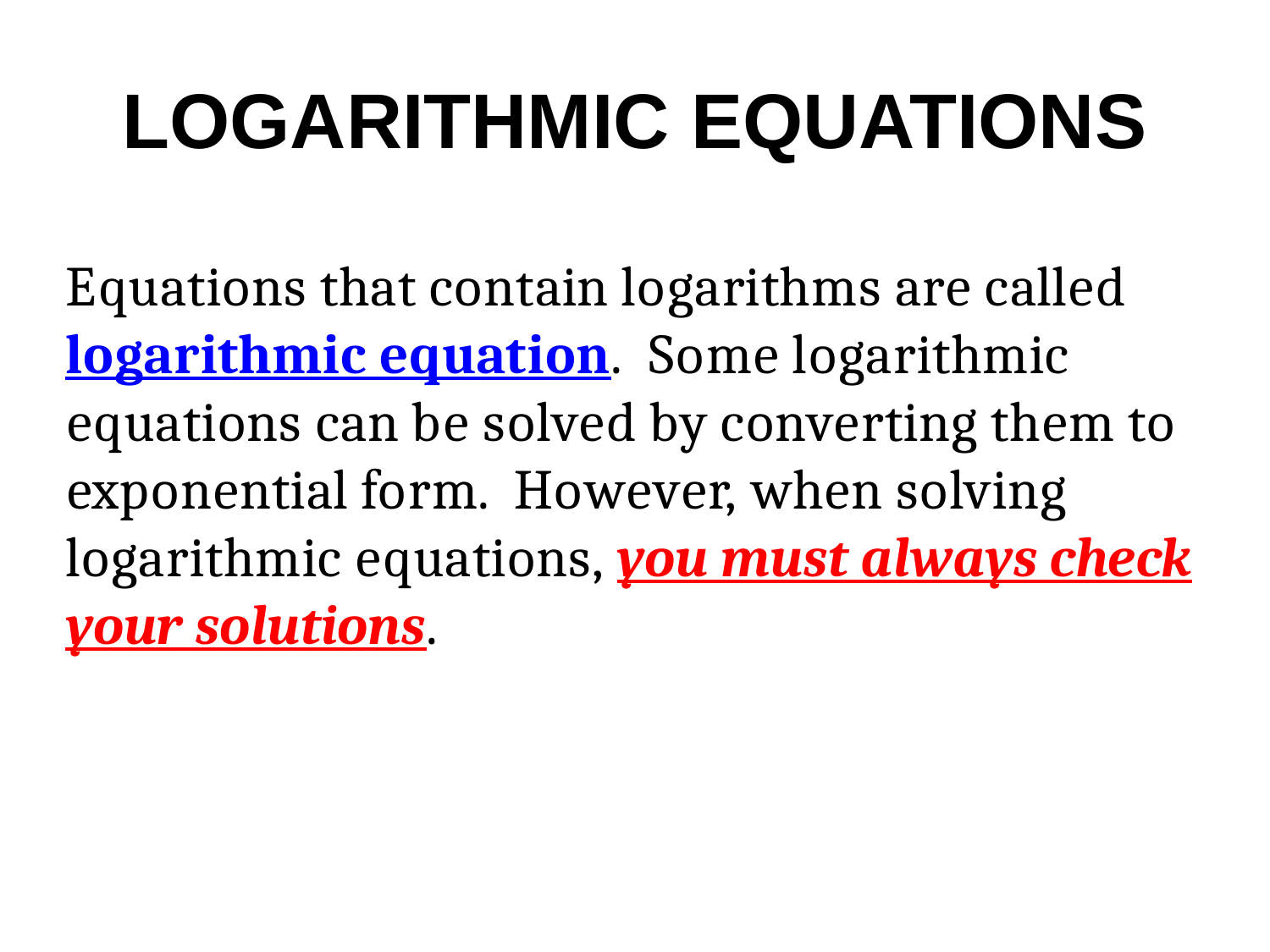

# LOGARITHMIC EQUATIONS
Equations that contain logarithms are called logarithmic equation.  Some logarithmic equations can be solved by converting them to exponential form.  However, when solving logarithmic equations, you must always check your solutions.